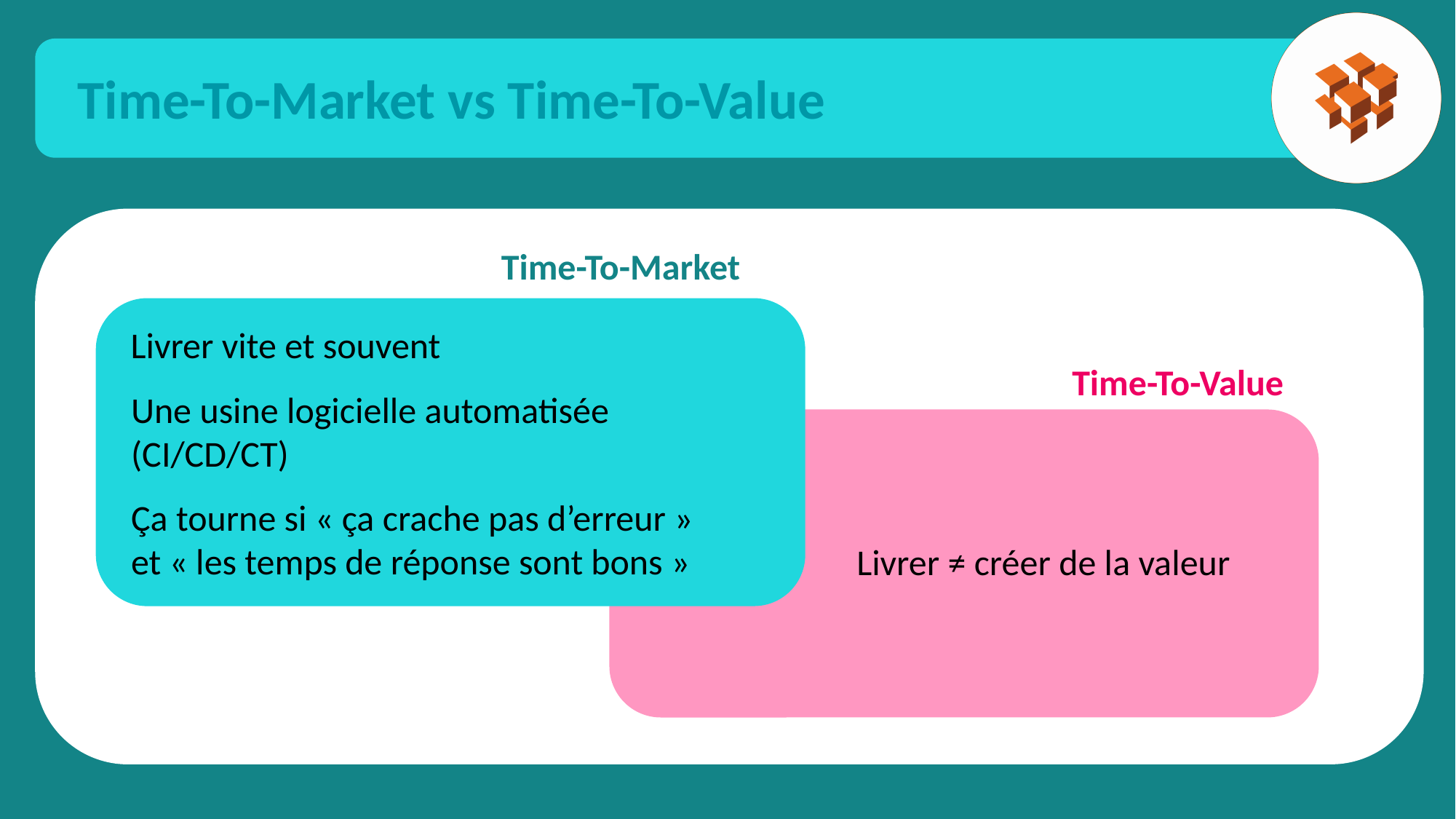

Time-To-Market vs Time-To-Value
Time-To-Market

Livrer vite et souvent
Time-To-Value
Une usine logicielle automatisée (CI/CD/CT)

Ça tourne si « ça crache pas d’erreur » et « les temps de réponse sont bons »
Livrer ≠ créer de la valeur